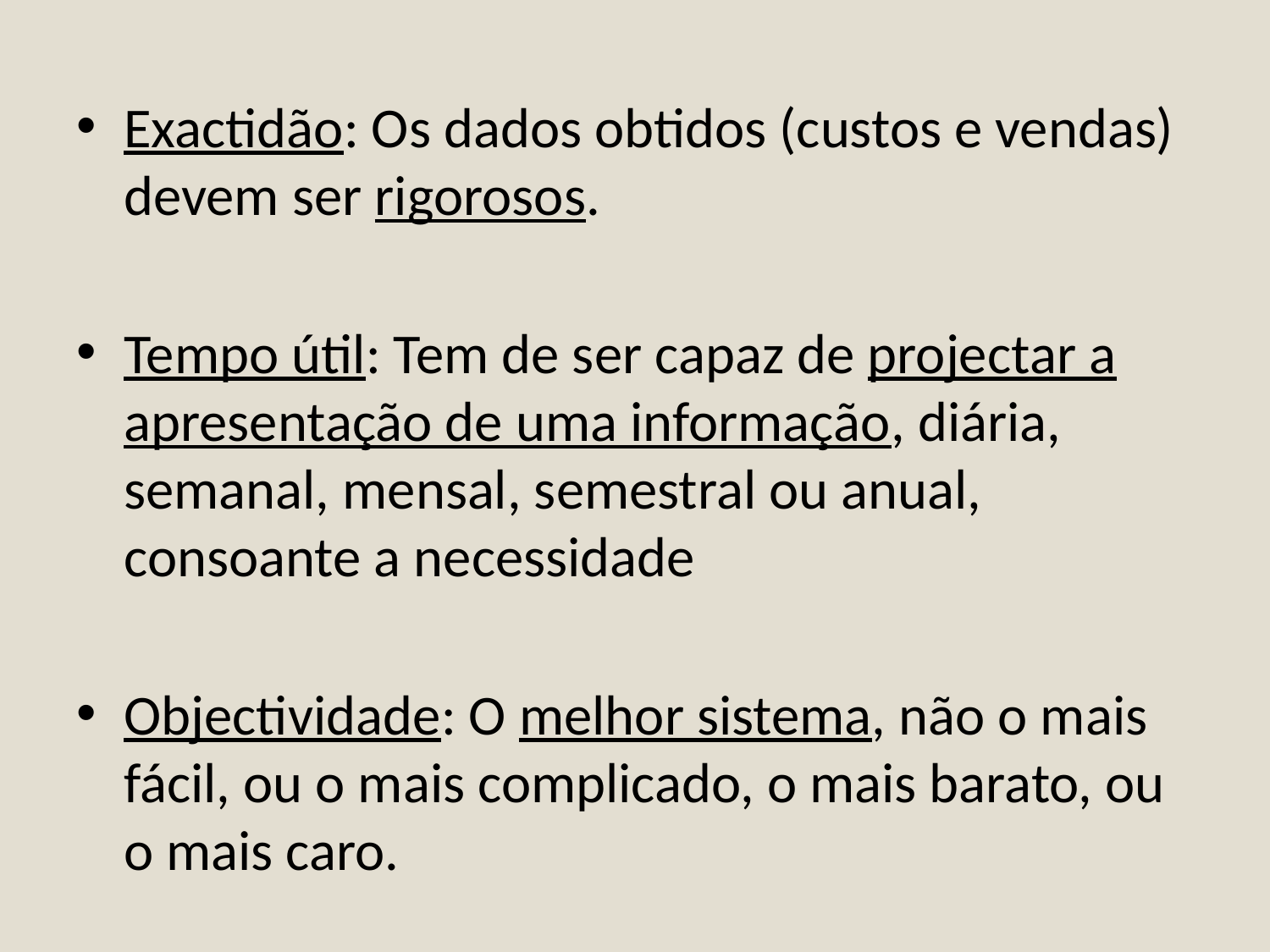

Exactidão: Os dados obtidos (custos e vendas) devem ser rigorosos.

Tempo útil: Tem de ser capaz de projectar a apresentação de uma informação, diária, semanal, mensal, semestral ou anual, consoante a necessidade

Objectividade: O melhor sistema, não o mais fácil, ou o mais complicado, o mais barato, ou o mais caro.